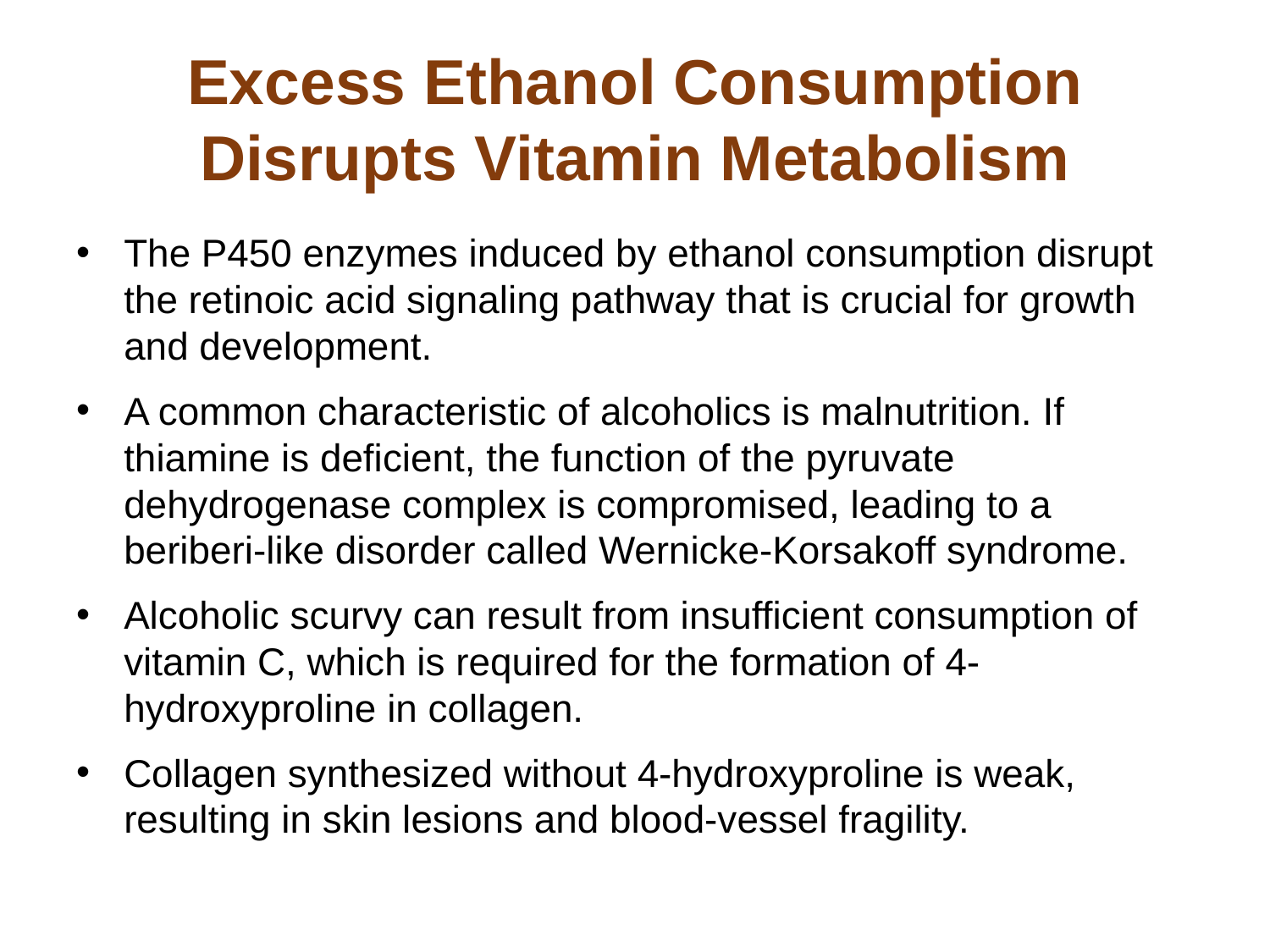

# Excess Ethanol Consumption Disrupts Vitamin Metabolism
The P450 enzymes induced by ethanol consumption disrupt the retinoic acid signaling pathway that is crucial for growth and development.
A common characteristic of alcoholics is malnutrition. If thiamine is deficient, the function of the pyruvate dehydrogenase complex is compromised, leading to a beriberi-like disorder called Wernicke-Korsakoff syndrome.
Alcoholic scurvy can result from insufficient consumption of vitamin C, which is required for the formation of 4-hydroxyproline in collagen.
Collagen synthesized without 4-hydroxyproline is weak, resulting in skin lesions and blood-vessel fragility.